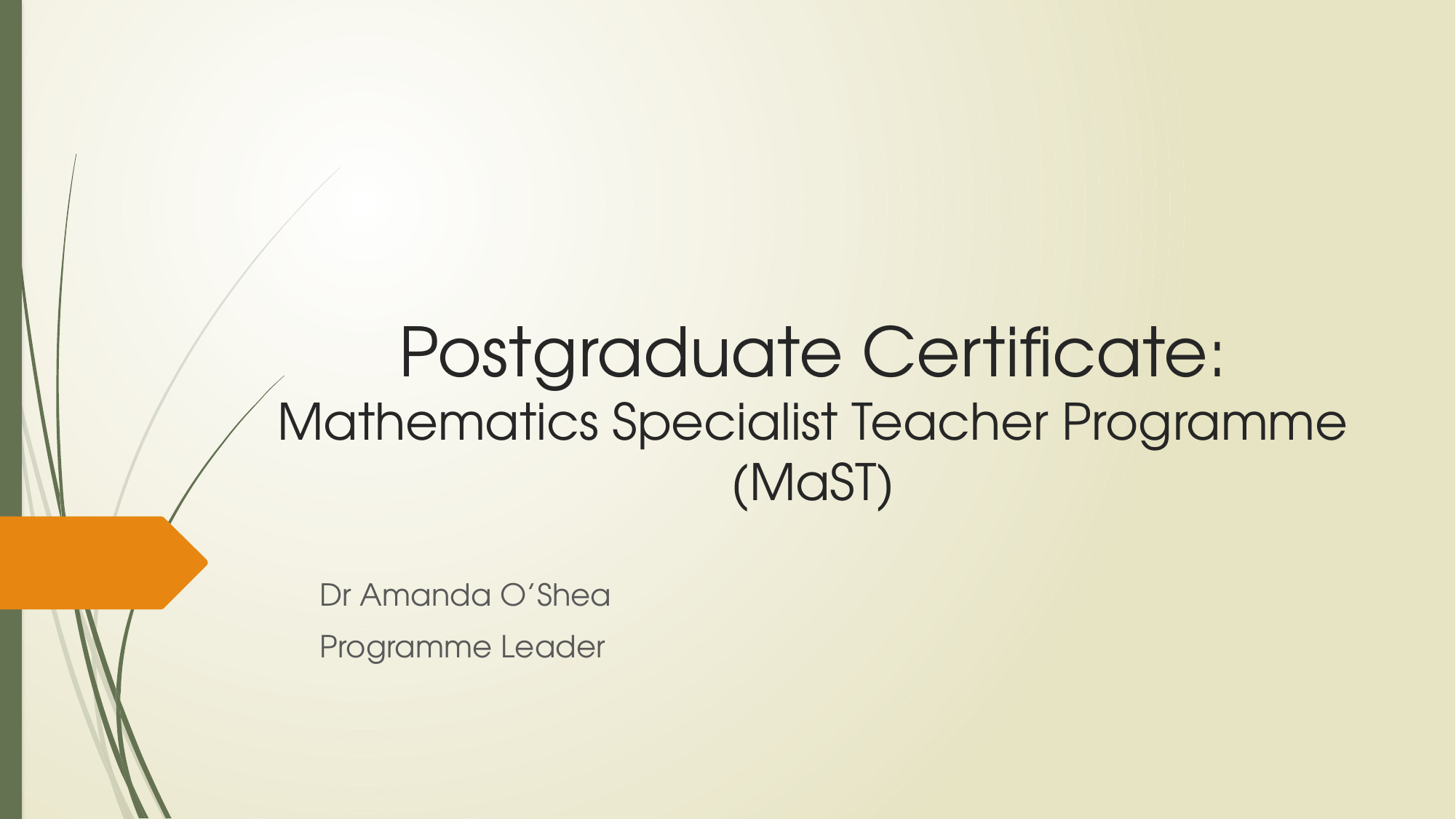

# Postgraduate Certificate: Mathematics Specialist Teacher Programme (MaST)
Dr Amanda O’Shea
Programme Leader